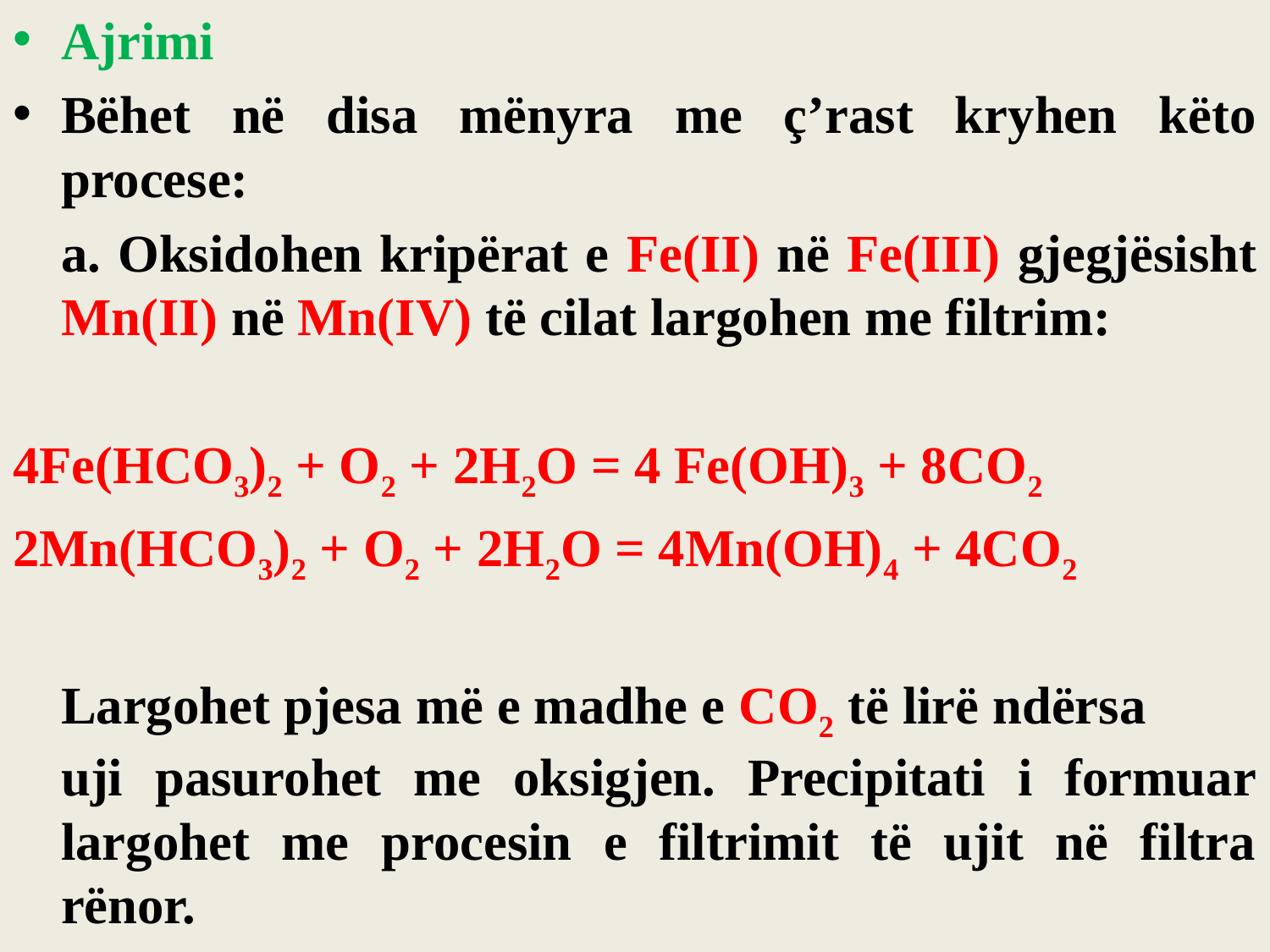

Ajrimi
Bëhet në disa mënyra me ç’rast kryhen këto procese:
	a. Oksidohen kripërat e Fe(II) në Fe(III) gjegjësisht Mn(II) në Mn(IV) të cilat largohen me filtrim:

4Fe(HCO3)2 + O2 + 2H2O = 4 Fe(OH)3 + 8CO2
2Mn(HCO3)2 + O2 + 2H2O = 4Mn(OH)4 + 4CO2

	Largohet pjesa më e madhe e CO2 të lirë ndërsa 	uji pasurohet me oksigjen. Precipitati i formuar largohet me procesin e filtrimit të ujit në filtra rënor.